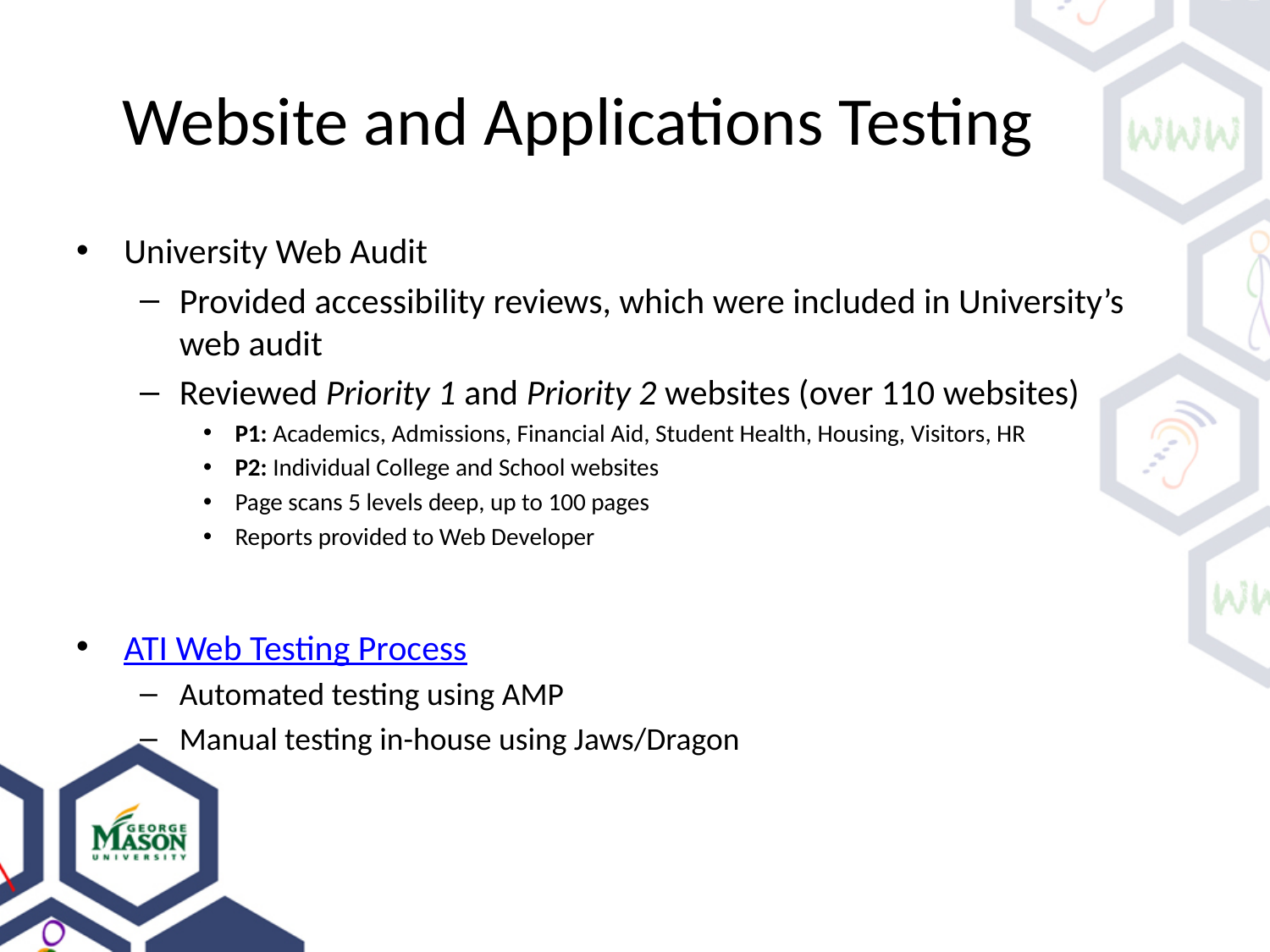

# Website and Applications Testing
University Web Audit
Provided accessibility reviews, which were included in University’s web audit
Reviewed Priority 1 and Priority 2 websites (over 110 websites)
P1: Academics, Admissions, Financial Aid, Student Health, Housing, Visitors, HR
P2: Individual College and School websites
Page scans 5 levels deep, up to 100 pages
Reports provided to Web Developer

ATI Web Testing Process
Automated testing using AMP
Manual testing in-house using Jaws/Dragon